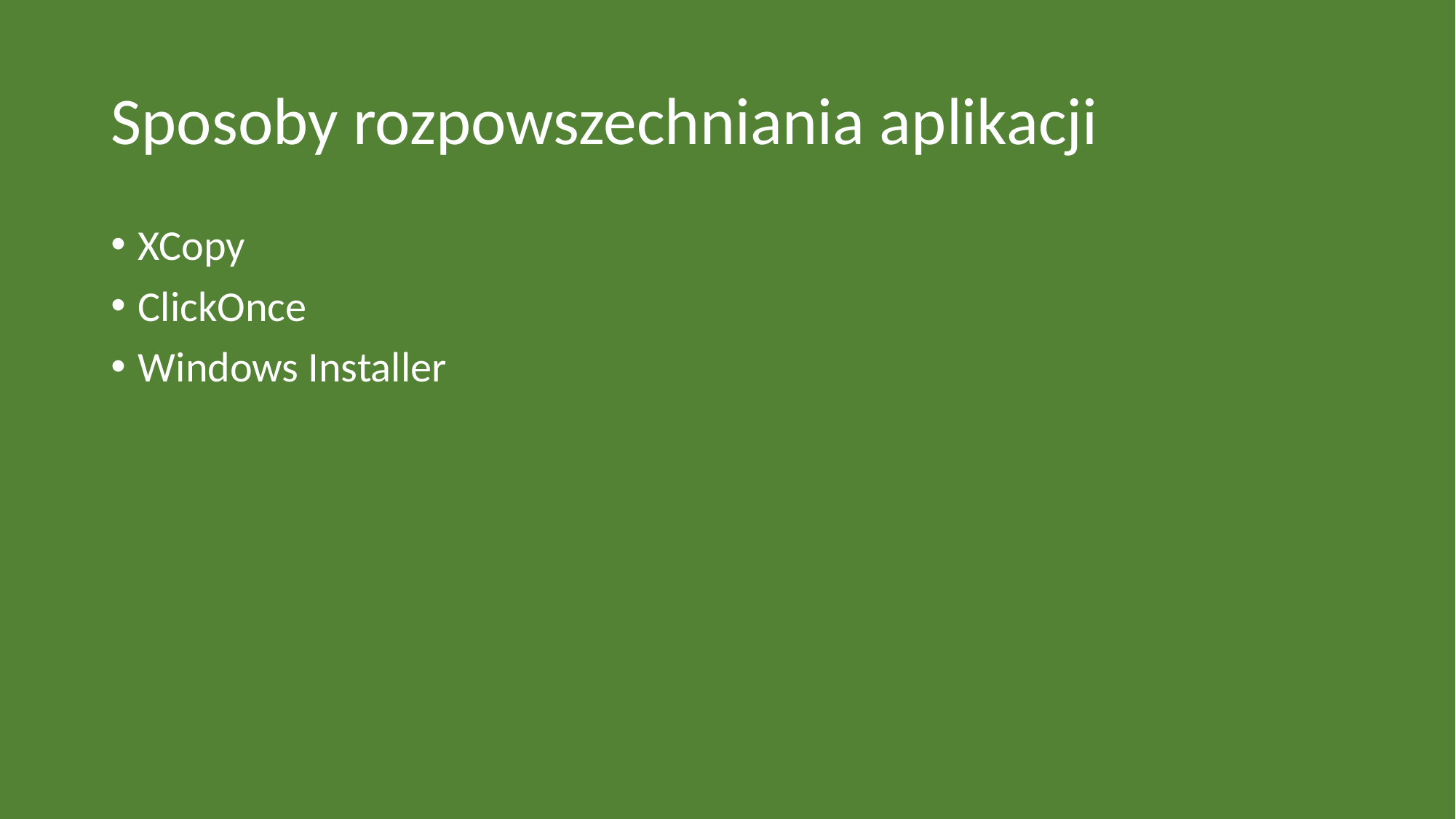

# Sposoby rozpowszechniania aplikacji
XCopy
ClickOnce
Windows Installer